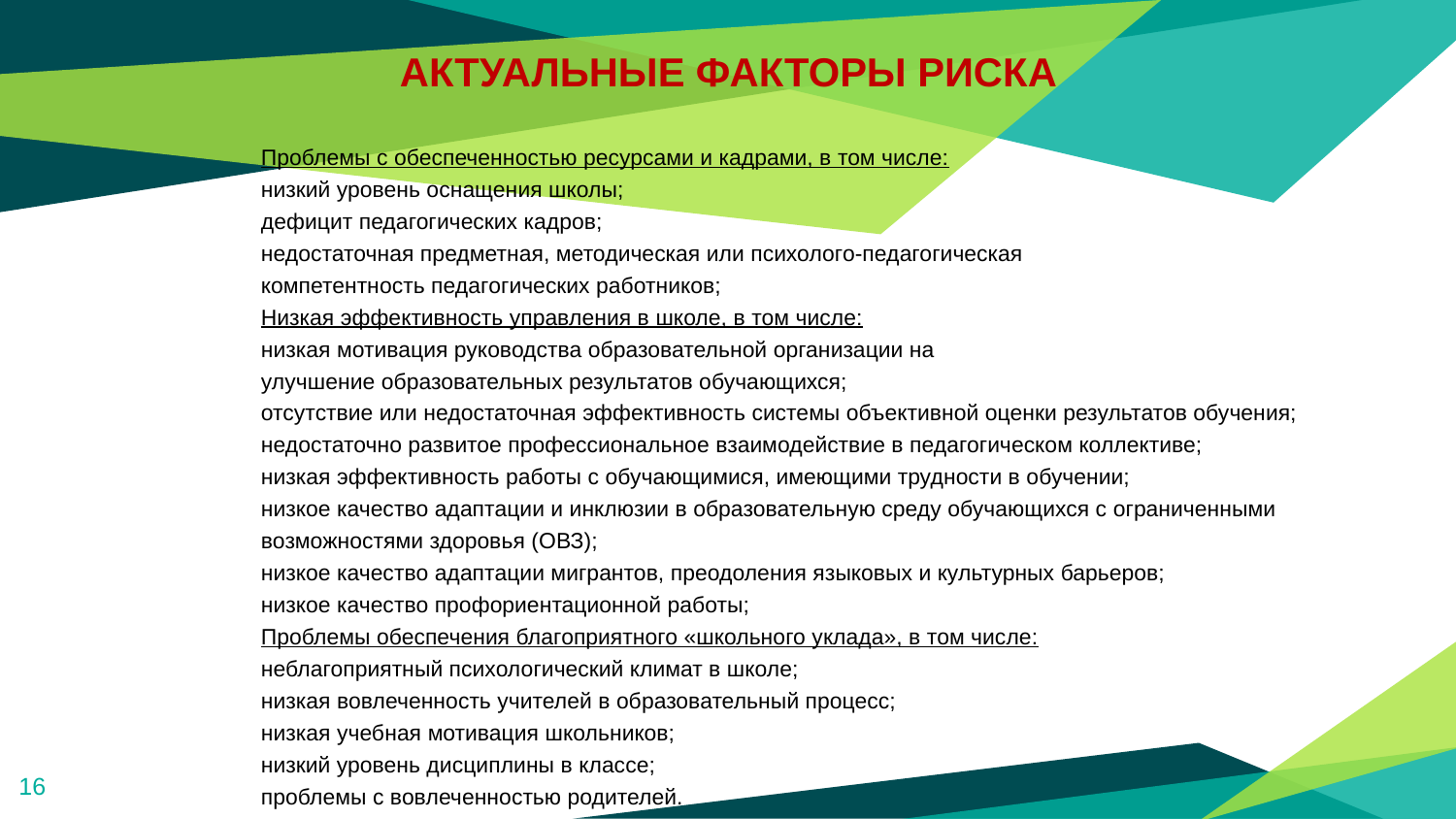

# АКТУАЛЬНЫЕ ФАКТОРЫ РИСКА

Проблемы с обеспеченностью ресурсами и кадрами, в том числе:
низкий уровень оснащения школы;
дефицит педагогических кадров;
недостаточная предметная, методическая или психолого-педагогическая
компетентность педагогических работников;
Низкая эффективность управления в школе, в том числе:
низкая мотивация руководства образовательной организации на
улучшение образовательных результатов обучающихся;
отсутствие или недостаточная эффективность системы объективной оценки результатов обучения;
недостаточно развитое профессиональное взаимодействие в педагогическом коллективе;
низкая эффективность работы с обучающимися, имеющими трудности в обучении;
низкое качество адаптации и инклюзии в образовательную среду обучающихся с ограниченными возможностями здоровья (ОВЗ);
низкое качество адаптации мигрантов, преодоления языковых и культурных барьеров;
низкое качество профориентационной работы;
Проблемы обеспечения благоприятного «школьного уклада», в том числе:
неблагоприятный психологический климат в школе;
низкая вовлеченность учителей в образовательный процесс;
низкая учебная мотивация школьников;
низкий уровень дисциплины в классе;
проблемы с вовлеченностью родителей.
16